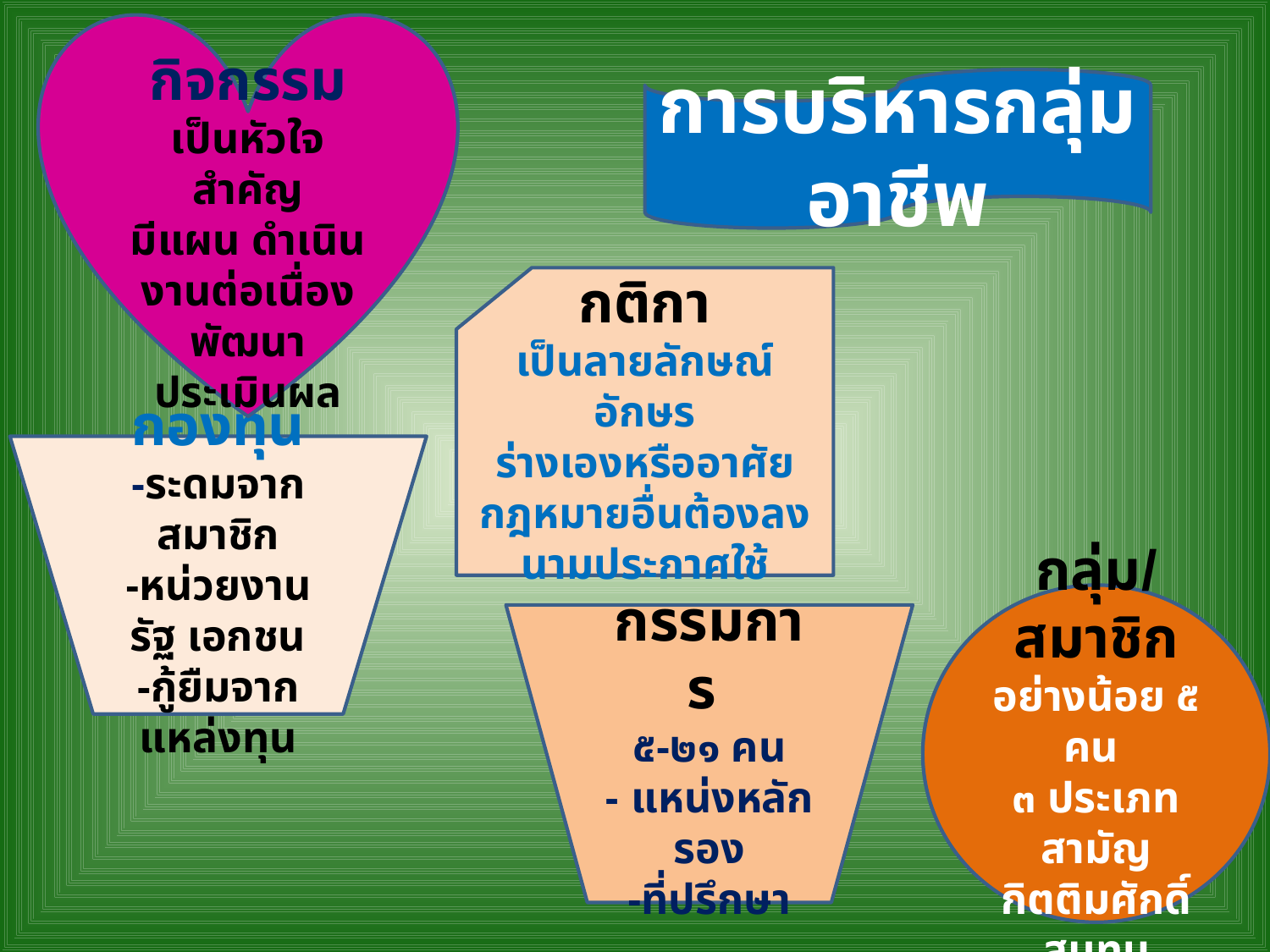

กิจกรรม
เป็นหัวใจสำคัญ
มีแผน ดำเนินงานต่อเนื่อง พัฒนา ประเมินผล
การบริหารกลุ่มอาชีพ
กติกา
เป็นลายลักษณ์อักษร
ร่างเองหรืออาศัยกฎหมายอื่นต้องลงนามประกาศใช้

กองทุน
-ระดมจากสมาชิก
-หน่วยงานรัฐ เอกชน
-กู้ยืมจากแหล่งทุน
กลุ่ม/สมาชิก
อย่างน้อย ๕ คน
๓ ประเภท
สามัญ กิตติมศักดิ์ สมทบ
กรรมการ
๕-๒๑ คน
- แหน่งหลัก รอง
-ที่ปรึกษา